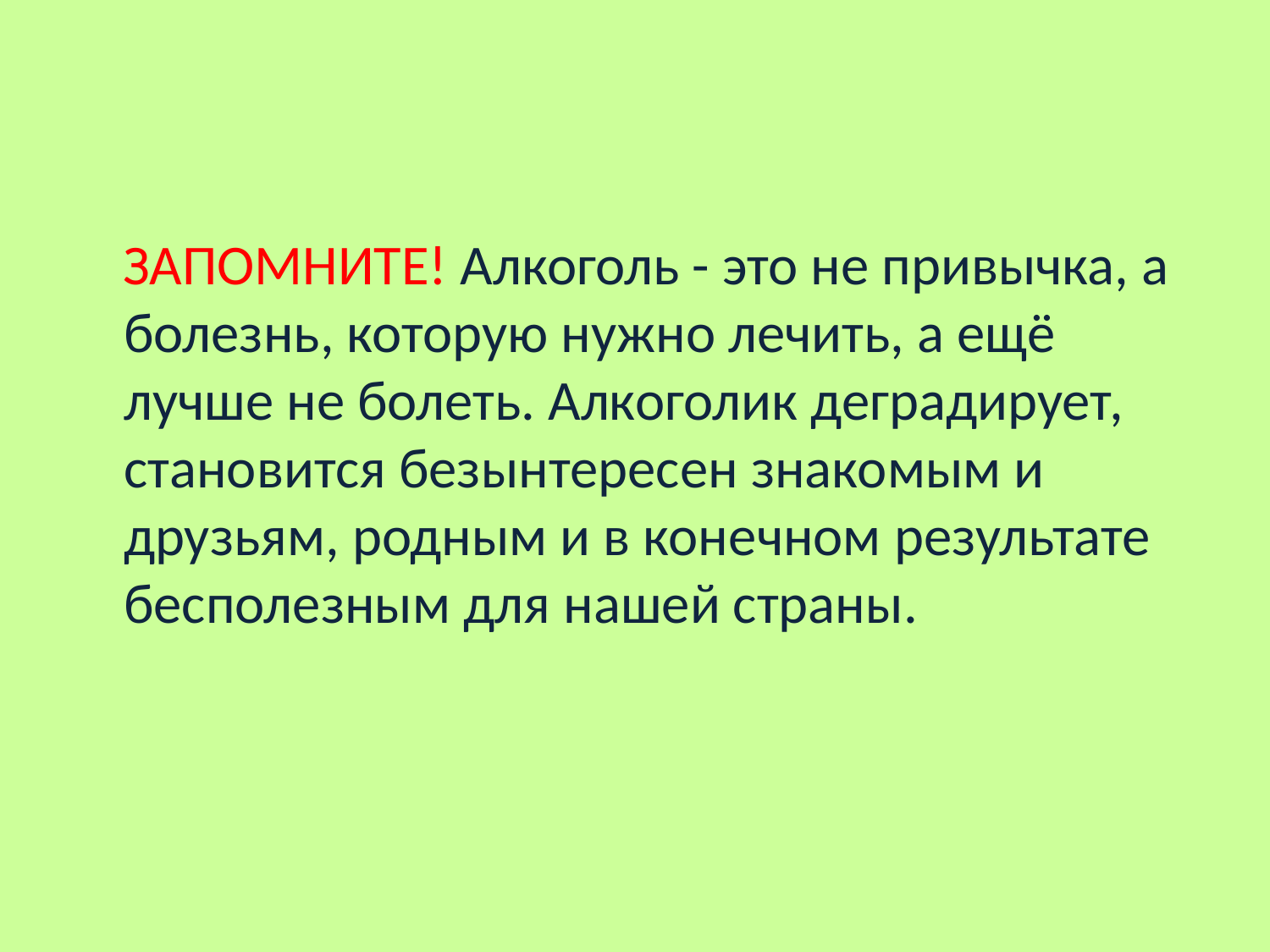

ЗАПОМНИТЕ! Алкоголь - это не привычка, а болезнь, которую нужно лечить, а ещё лучше не болеть. Алкоголик деградирует, становится безынтересен знакомым и друзьям, родным и в конечном результате бесполезным для нашей страны.